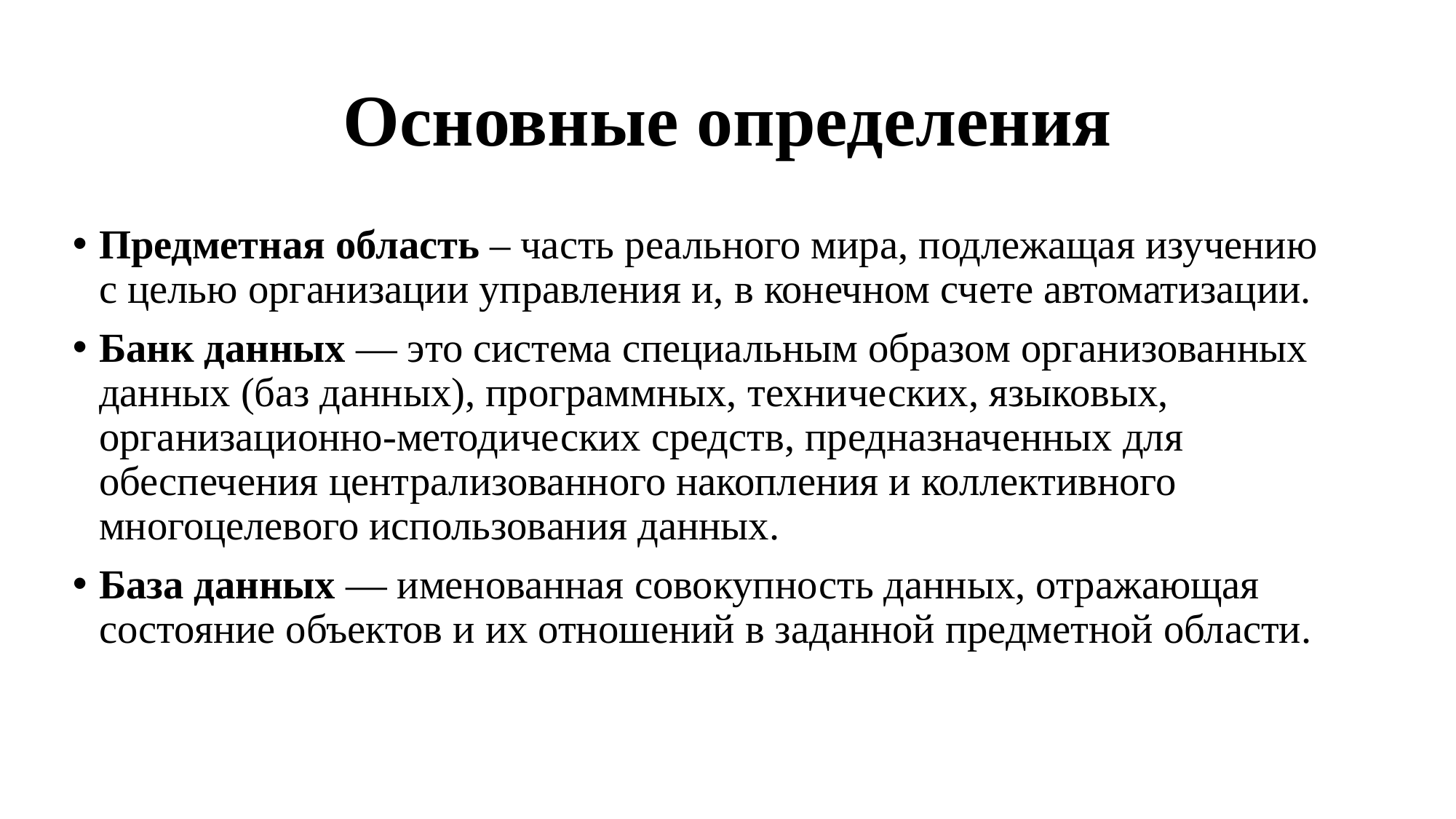

# Основные определения
Предметная область – часть реального мира, подлежащая изучению с целью организации управления и, в конечном счете автоматизации.
Банк данных — это система специальным образом организованных данных (баз данных), программных, технических, языковых, организационно-методических средств, предназначенных для обеспечения централизованного накопления и коллективного многоцелевого использования данных.
База данных — именованная совокупность данных, отражающая состояние объектов и их отношений в заданной предметной области.